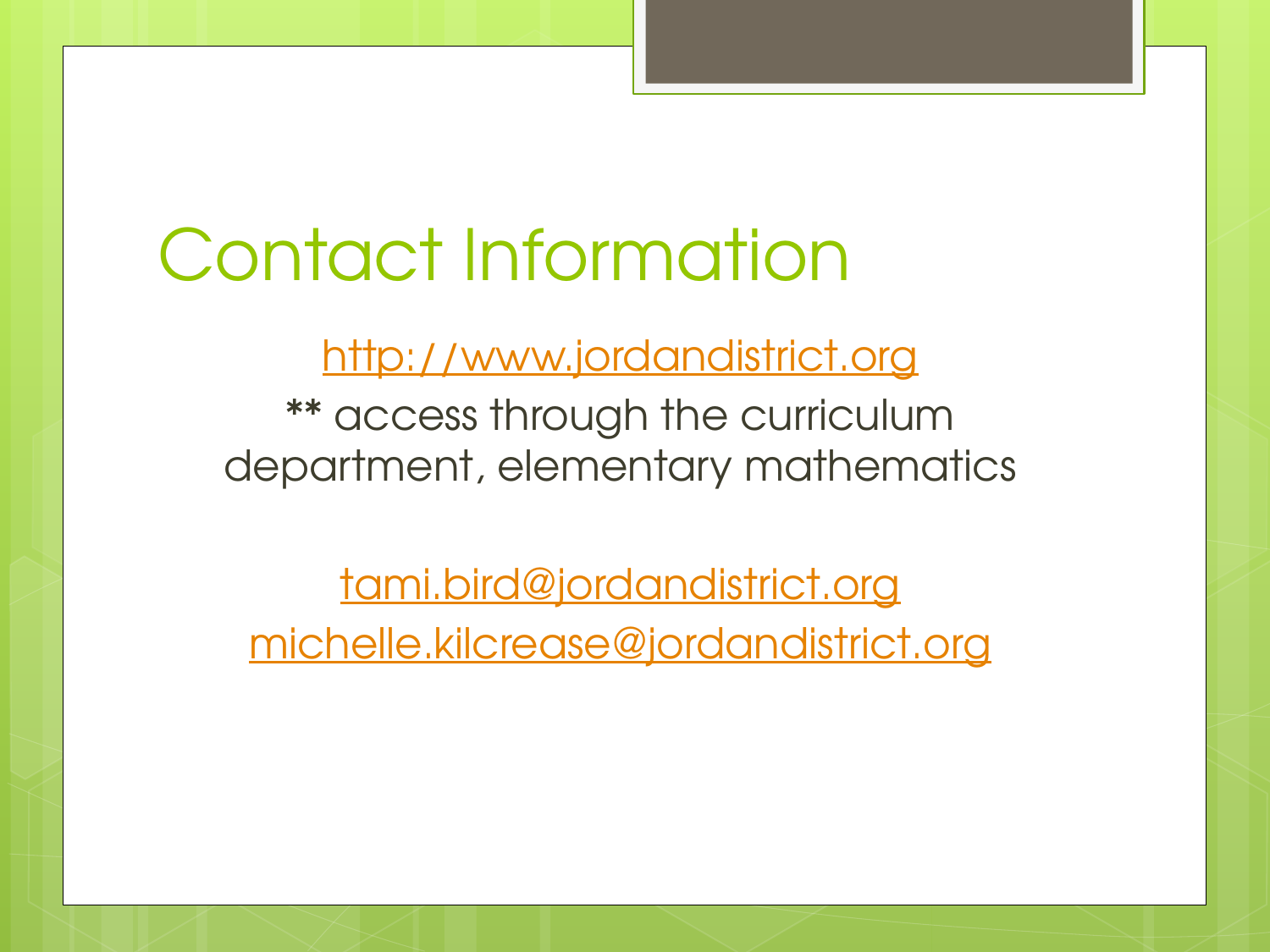

# Contact Information
http://www.jordandistrict.org
** access through the curriculum department, elementary mathematics

tami.bird@jordandistrict.org
michelle.kilcrease@jordandistrict.org